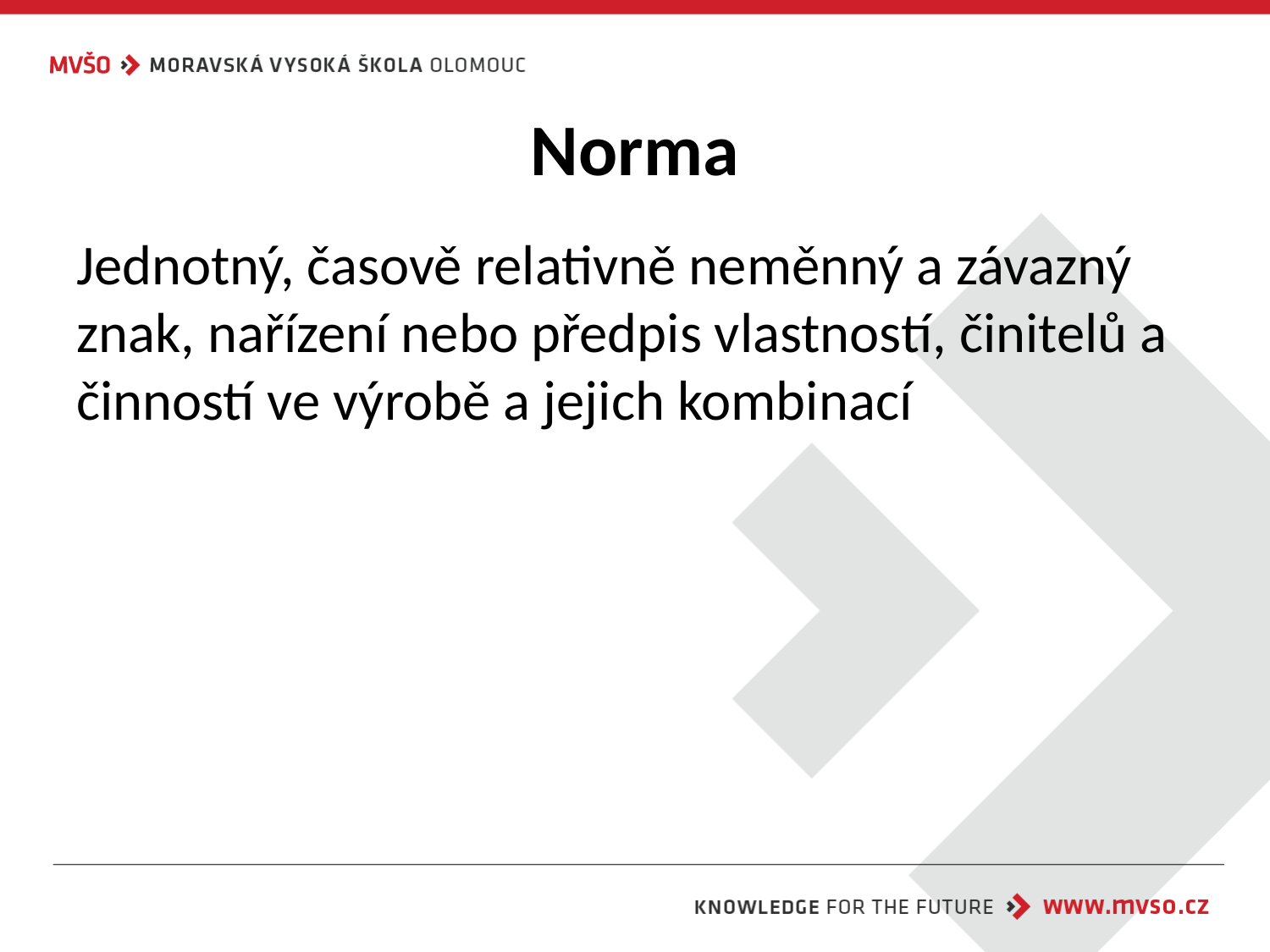

# Norma
Jednotný, časově relativně neměnný a závazný znak, nařízení nebo předpis vlastností, činitelů a činností ve výrobě a jejich kombinací